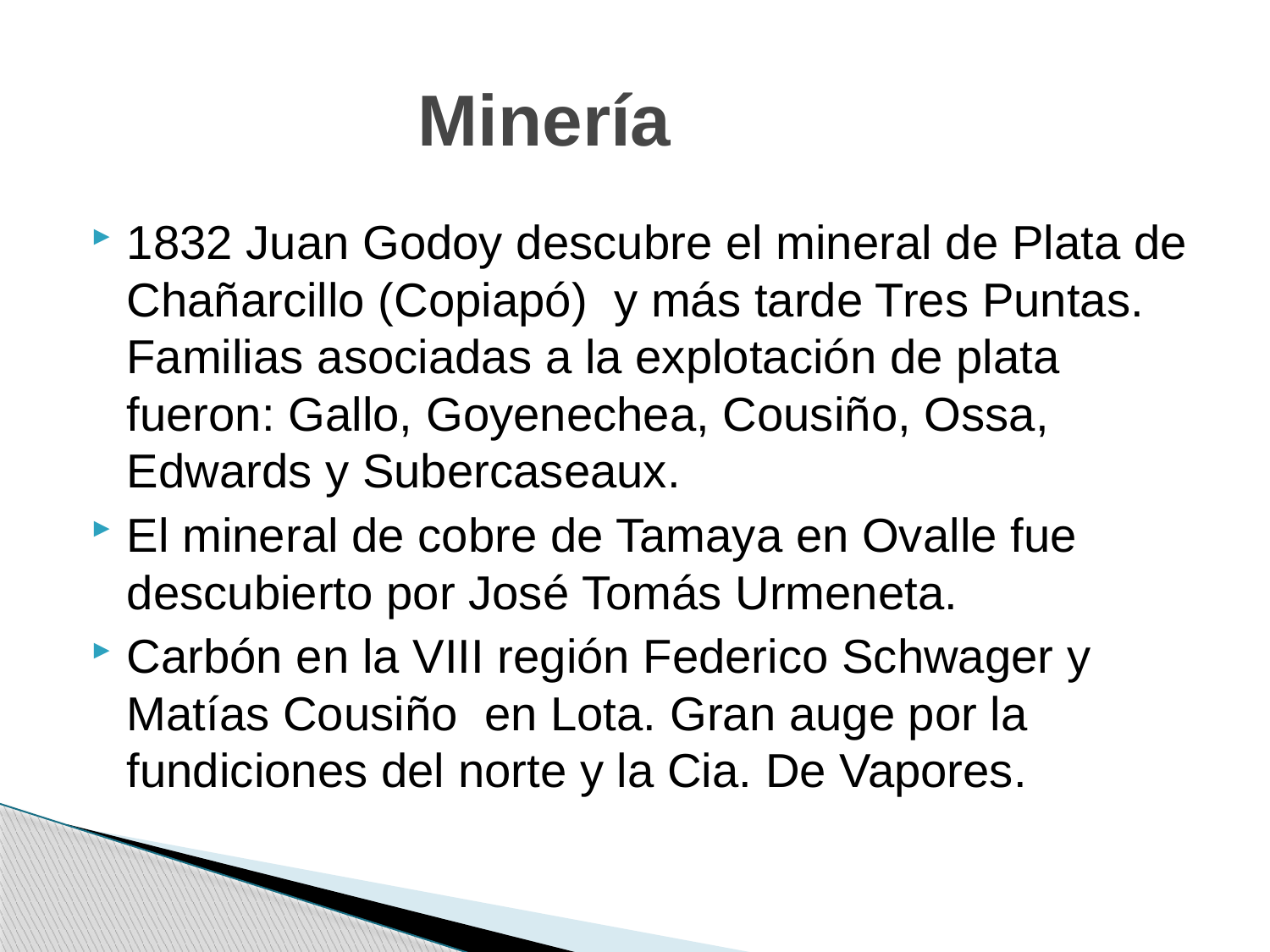

# Minería
1832 Juan Godoy descubre el mineral de Plata de Chañarcillo (Copiapó)  y más tarde Tres Puntas. Familias asociadas a la explotación de plata fueron: Gallo, Goyenechea, Cousiño, Ossa, Edwards y Subercaseaux.
El mineral de cobre de Tamaya en Ovalle fue descubierto por José Tomás Urmeneta.
Carbón en la VIII región Federico Schwager y Matías Cousiño  en Lota. Gran auge por la fundiciones del norte y la Cia. De Vapores.